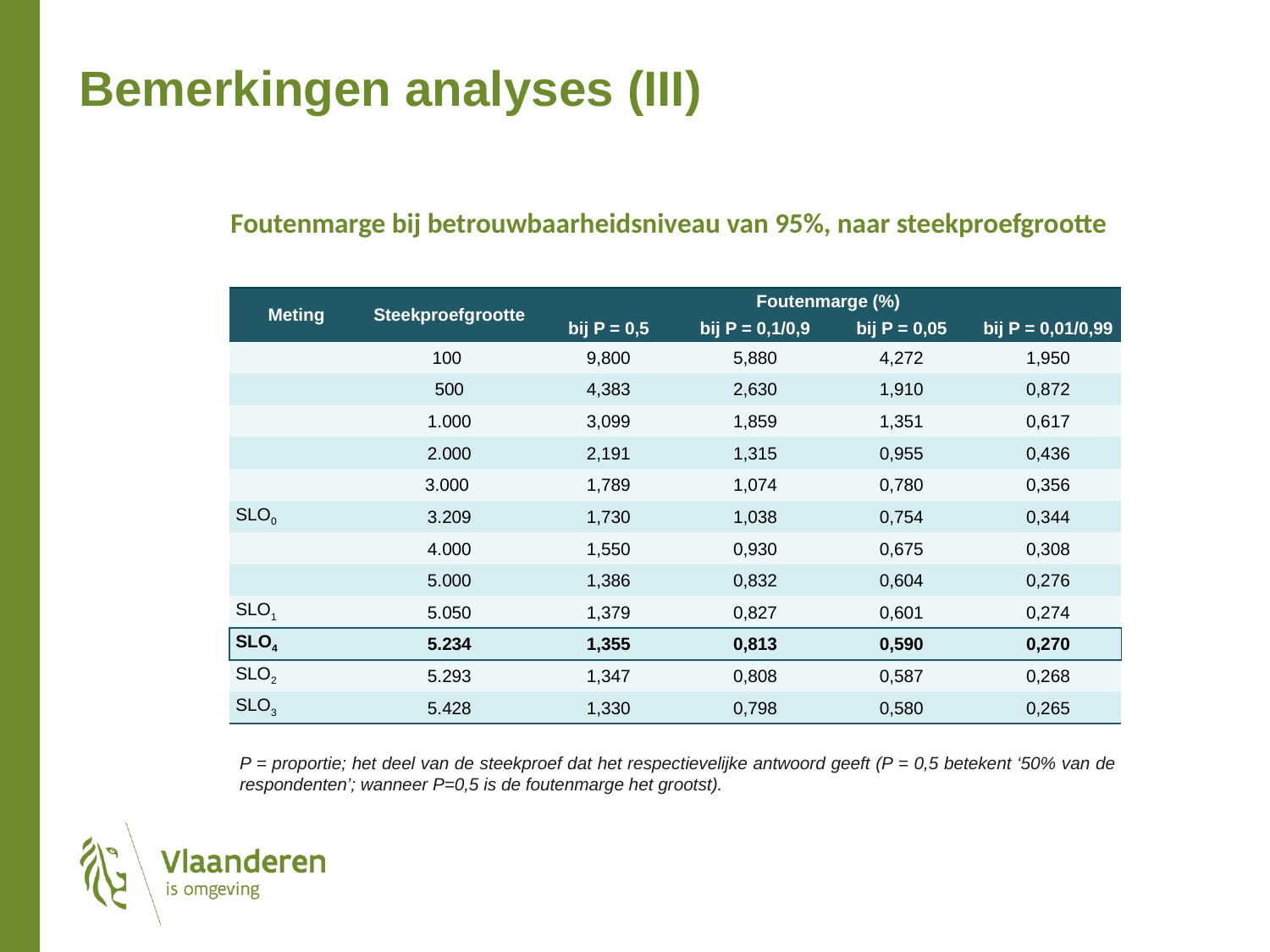

Bemerkingen analyses (III)
Foutenmarge bij betrouwbaarheidsniveau van 95%, naar steekproefgrootte
| Meting | Steekproefgrootte | Foutenmarge (%) |  |  |  |
| --- | --- | --- | --- | --- | --- |
|  |  | bij P = 0,5 | bij P = 0,1/0,9 | bij P = 0,05 | bij P = 0,01/0,99 |
|  | 100 | 9,800 | 5,880 | 4,272 | 1,950 |
|  | 500 | 4,383 | 2,630 | 1,910 | 0,872 |
|  | 1.000 | 3,099 | 1,859 | 1,351 | 0,617 |
|  | 2.000 | 2,191 | 1,315 | 0,955 | 0,436 |
|  | 3.000 | 1,789 | 1,074 | 0,780 | 0,356 |
| SLO0 | 3.209 | 1,730 | 1,038 | 0,754 | 0,344 |
|  | 4.000 | 1,550 | 0,930 | 0,675 | 0,308 |
|  | 5.000 | 1,386 | 0,832 | 0,604 | 0,276 |
| SLO1 | 5.050 | 1,379 | 0,827 | 0,601 | 0,274 |
| SLO4 | 5.234 | 1,355 | 0,813 | 0,590 | 0,270 |
| SLO2 | 5.293 | 1,347 | 0,808 | 0,587 | 0,268 |
| SLO3 | 5.428 | 1,330 | 0,798 | 0,580 | 0,265 |
P = proportie; het deel van de steekproef dat het respectievelijke antwoord geeft (P = 0,5 betekent ‘50% van de respondenten’; wanneer P=0,5 is de foutenmarge het grootst).